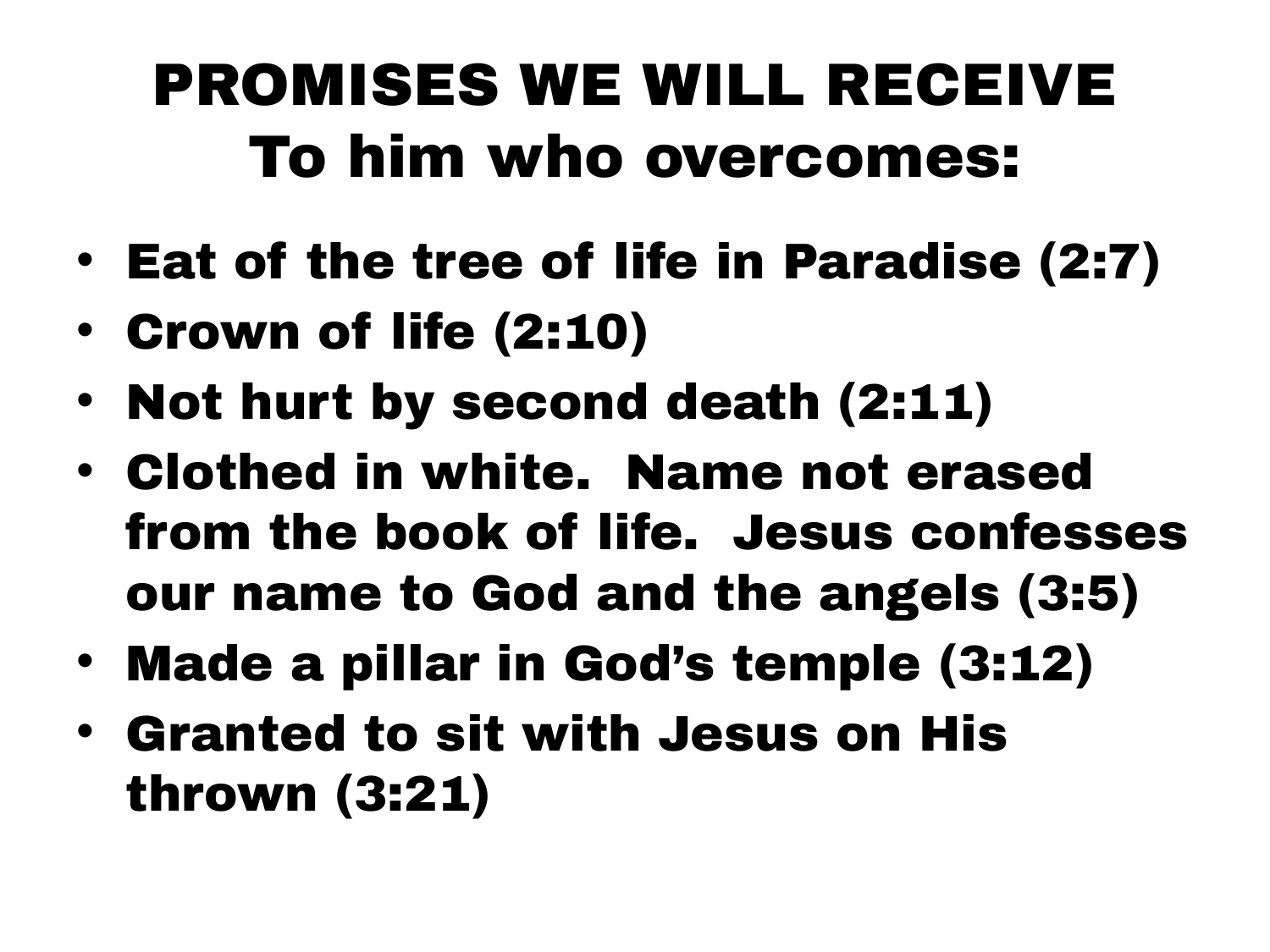

# PROMISES WE WILL RECEIVE To him who overcomes:
Eat of the tree of life in Paradise (2:7)
Crown of life (2:10)
Not hurt by second death (2:11)
Clothed in white.  Name not erased from the book of life.  Jesus confesses our name to God and the angels (3:5)
Made a pillar in God’s temple (3:12)
Granted to sit with Jesus on His thrown (3:21)